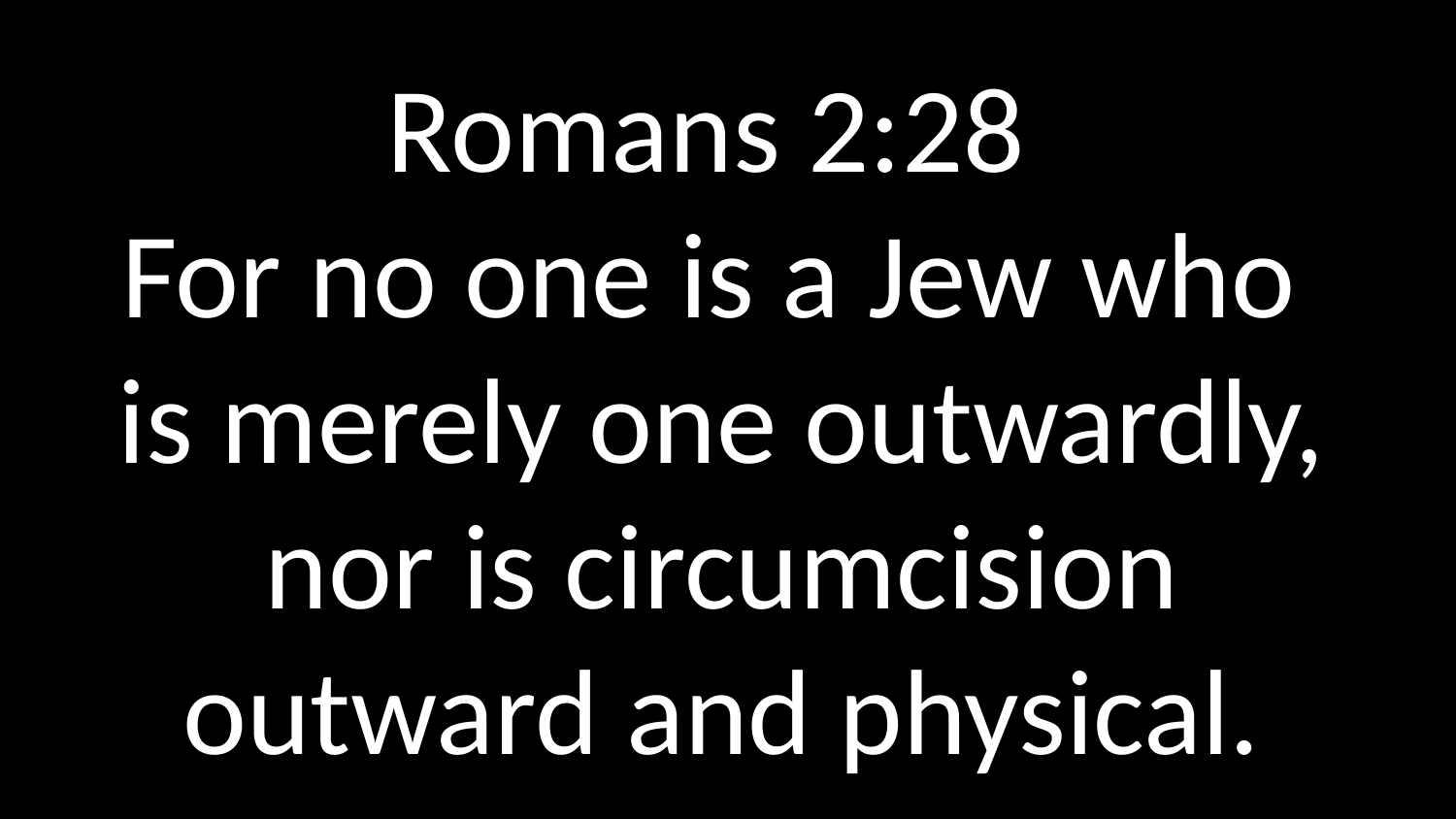

Romans 2:28
For no one is a Jew who
is merely one outwardly, nor is circumcision outward and physical.